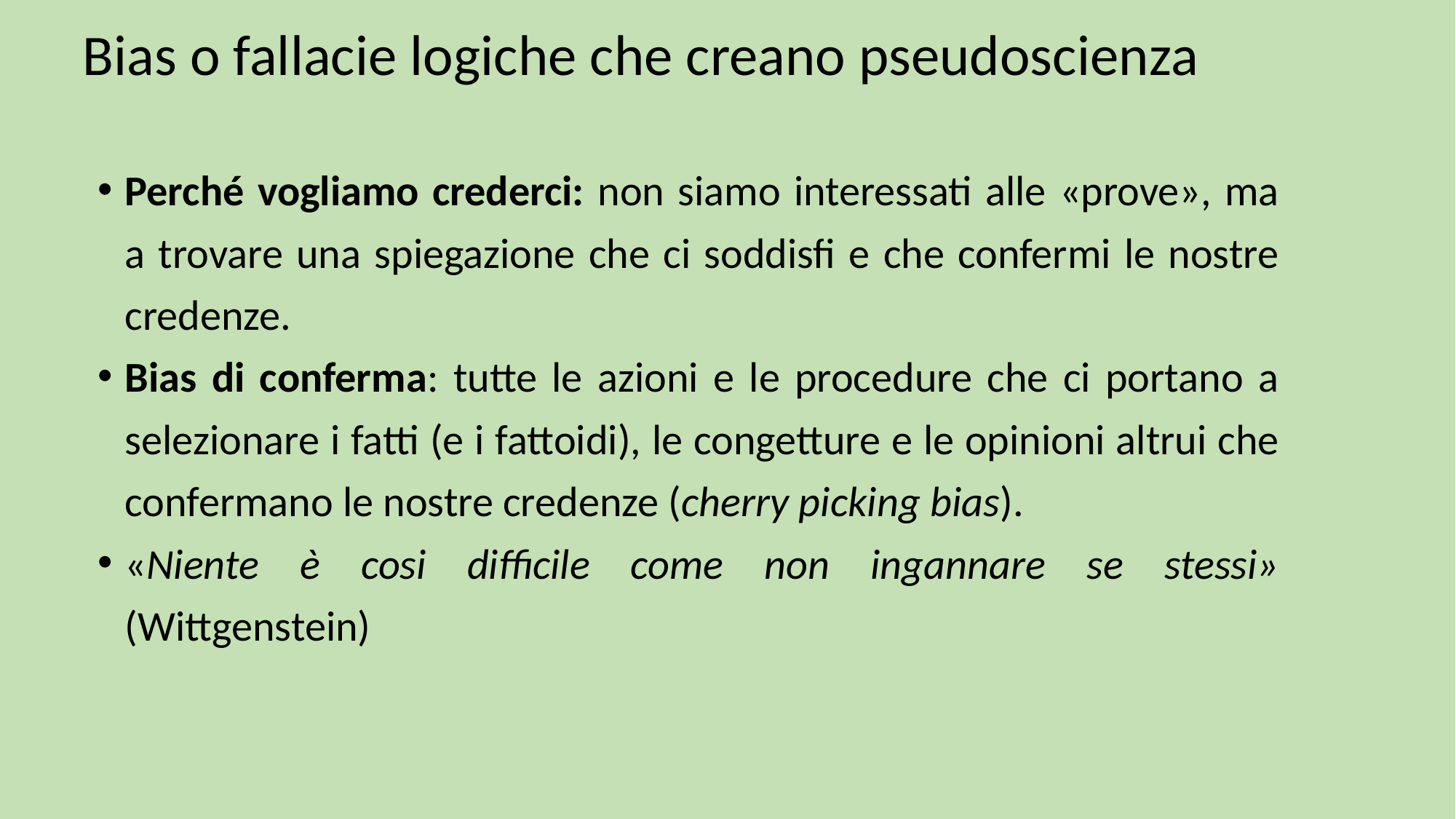

# Bias o fallacie logiche che creano pseudoscienza
Perché vogliamo crederci: non siamo interessati alle «prove», ma a trovare una spiegazione che ci soddisfi e che confermi le nostre credenze.
Bias di conferma: tutte le azioni e le procedure che ci portano a selezionare i fatti (e i fattoidi), le congetture e le opinioni altrui che confermano le nostre credenze (cherry picking bias).
«Niente è cosi difficile come non ingannare se stessi» (Wittgenstein)